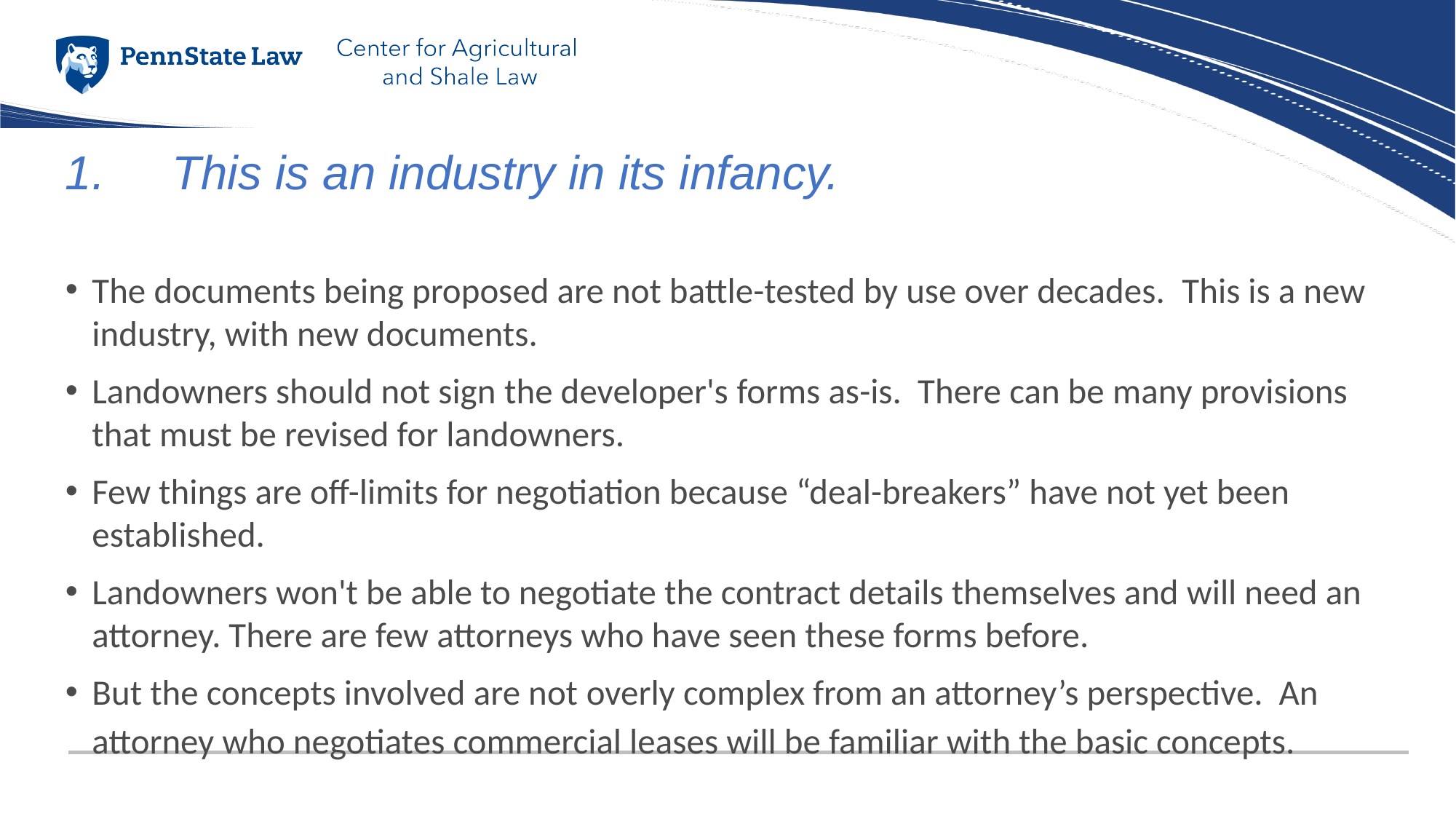

1.	This is an industry in its infancy.

The documents being proposed are not battle-tested by use over decades.  This is a new industry, with new documents.
Landowners should not sign the developer's forms as-is.  There can be many provisions that must be revised for landowners.
Few things are off-limits for negotiation because “deal-breakers” have not yet been established.
Landowners won't be able to negotiate the contract details themselves and will need an attorney. There are few attorneys who have seen these forms before.
But the concepts involved are not overly complex from an attorney’s perspective.  An attorney who negotiates commercial leases will be familiar with the basic concepts.